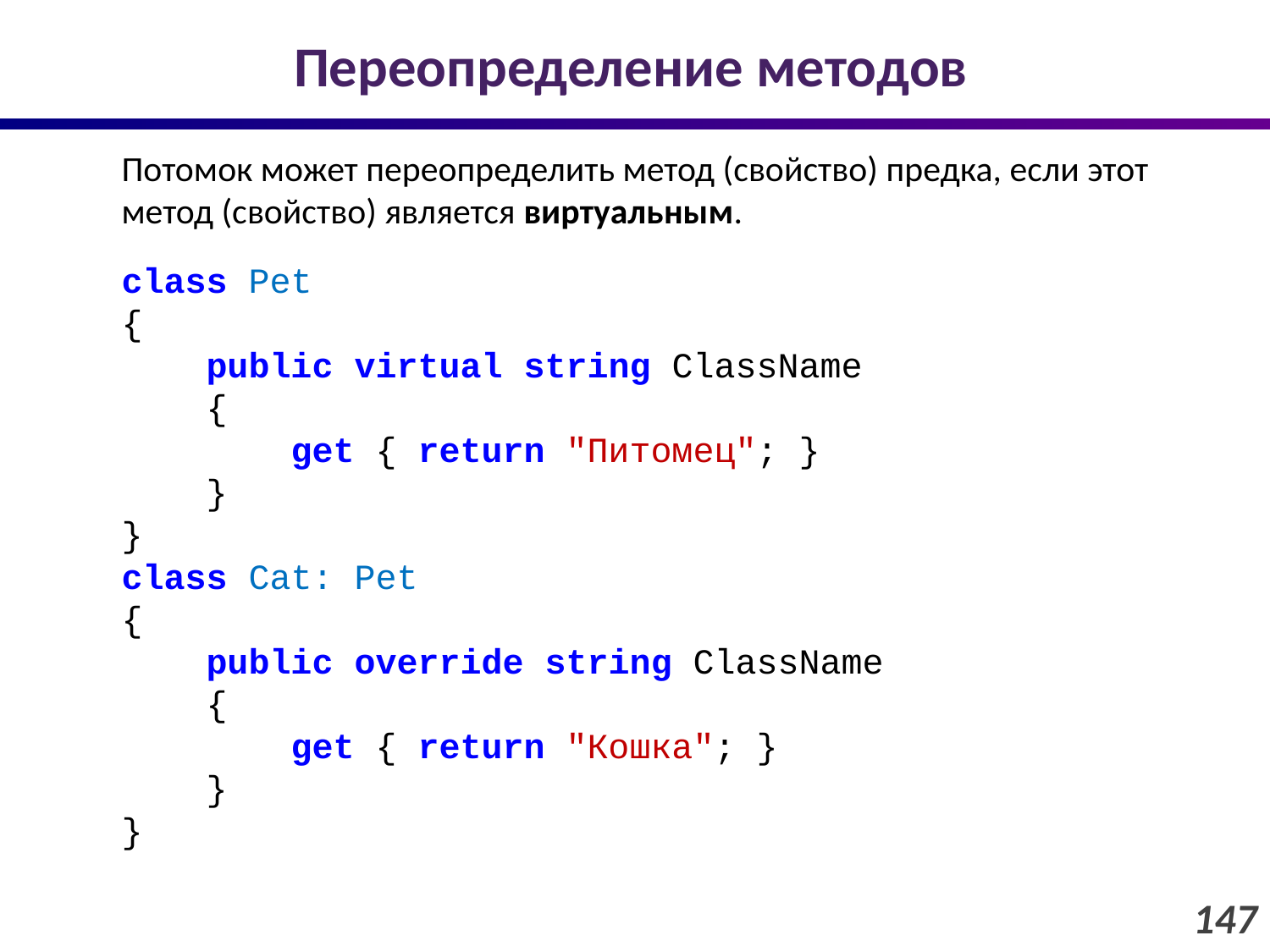

# Переопределение методов
Потомок может переопределить метод (свойство) предка, если этот метод (свойство) является виртуальным.
class Pet
{
    public virtual string ClassName
    {
        get { return "Питомец"; }
    }
}
class Cat: Pet
{
    public override string ClassName
    {
        get { return "Кошка"; }
    }
}
147